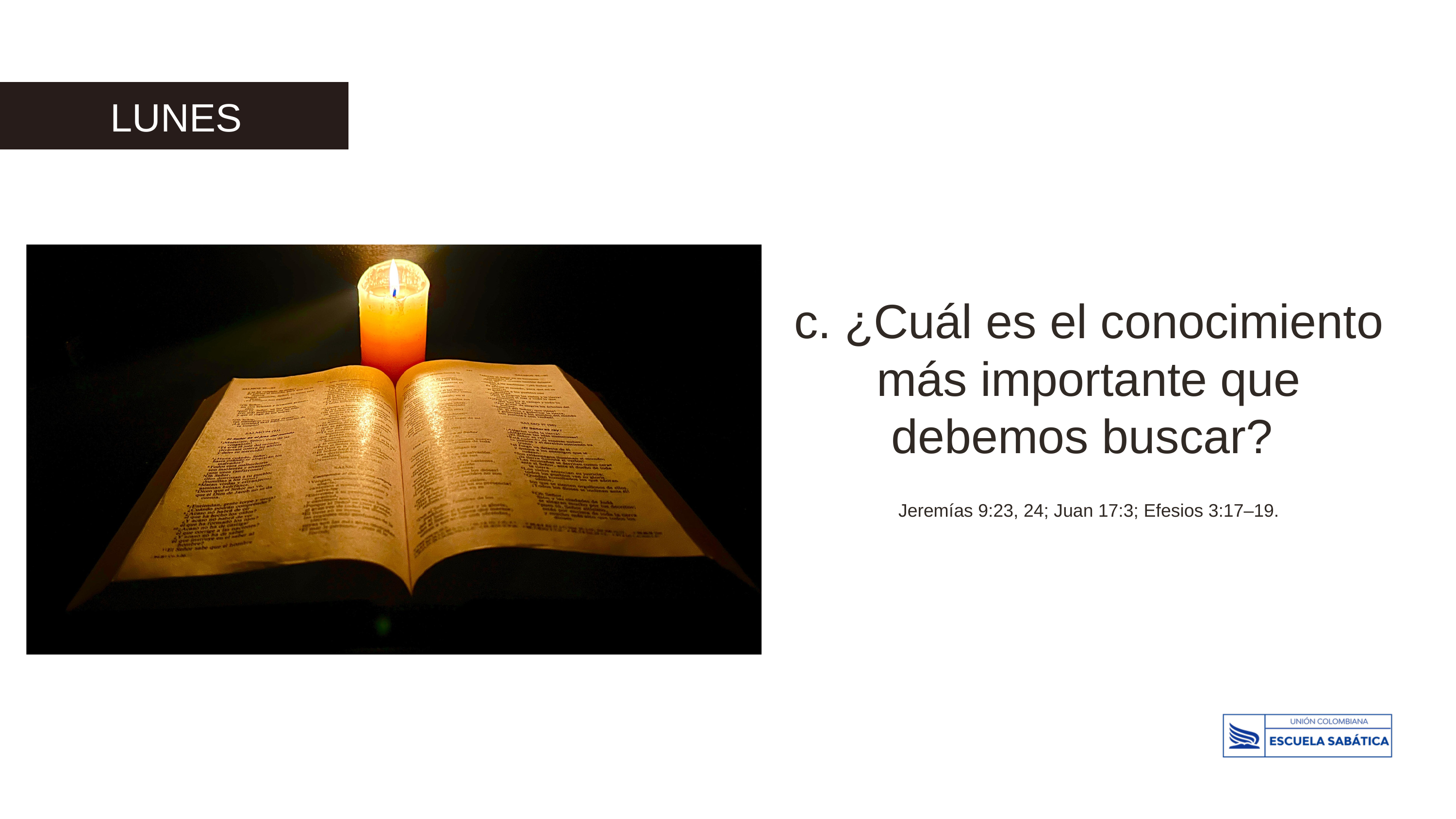

LUNES

c. ¿Cuál es el conocimiento más importante que debemos buscar?
Jeremías 9:23, 24; Juan 17:3; Efesios 3:17–19.